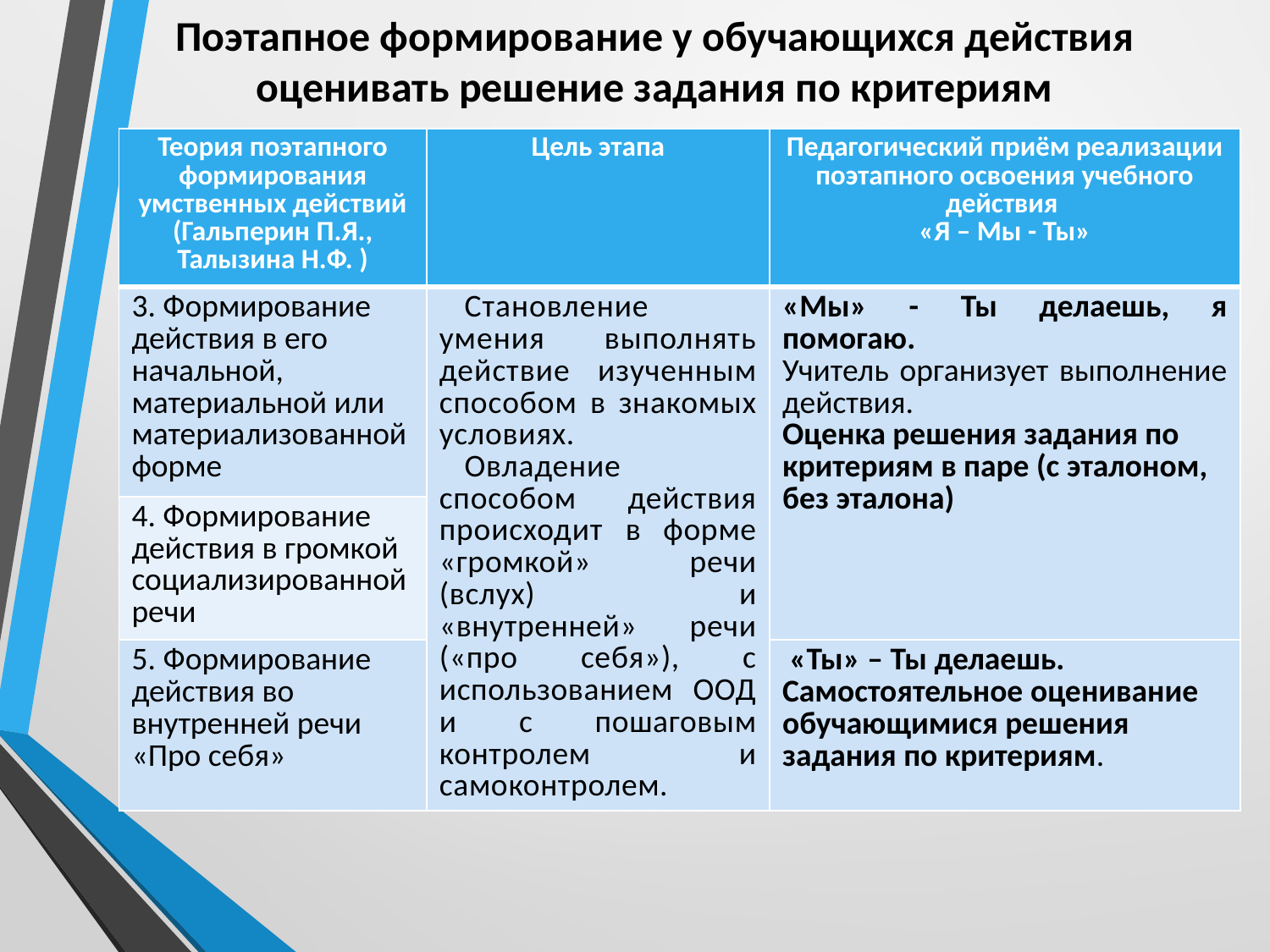

# Поэтапное формирование у обучающихся действия оценивать решение задания по критериям
| Теория поэтапного формирования умственных действий (Гальперин П.Я., Талызина Н.Ф. ) | Цель этапа | Педагогический приём реализации поэтапного освоения учебного действия «Я – Мы - Ты» |
| --- | --- | --- |
| 3. Формирование действия в его начальной, материальной или материализованной форме | Становление умения выполнять действие изученным способом в знакомых условиях. Овладение способом действия происходит в форме «громкой» речи (вслух) и «внутренней» речи («про себя»), с использованием ООД и с пошаговым контролем и самоконтролем. | «Мы» - Ты делаешь, я помогаю. Учитель организует выполнение действия. Оценка решения задания по критериям в паре (с эталоном, без эталона) |
| 4. Формирование действия в громкой социализированной речи |  |  |
| 5. Формирование действия во внутренней речи «Про себя» |  | «Ты» – Ты делаешь. Самостоятельное оценивание обучающимися решения задания по критериям. |